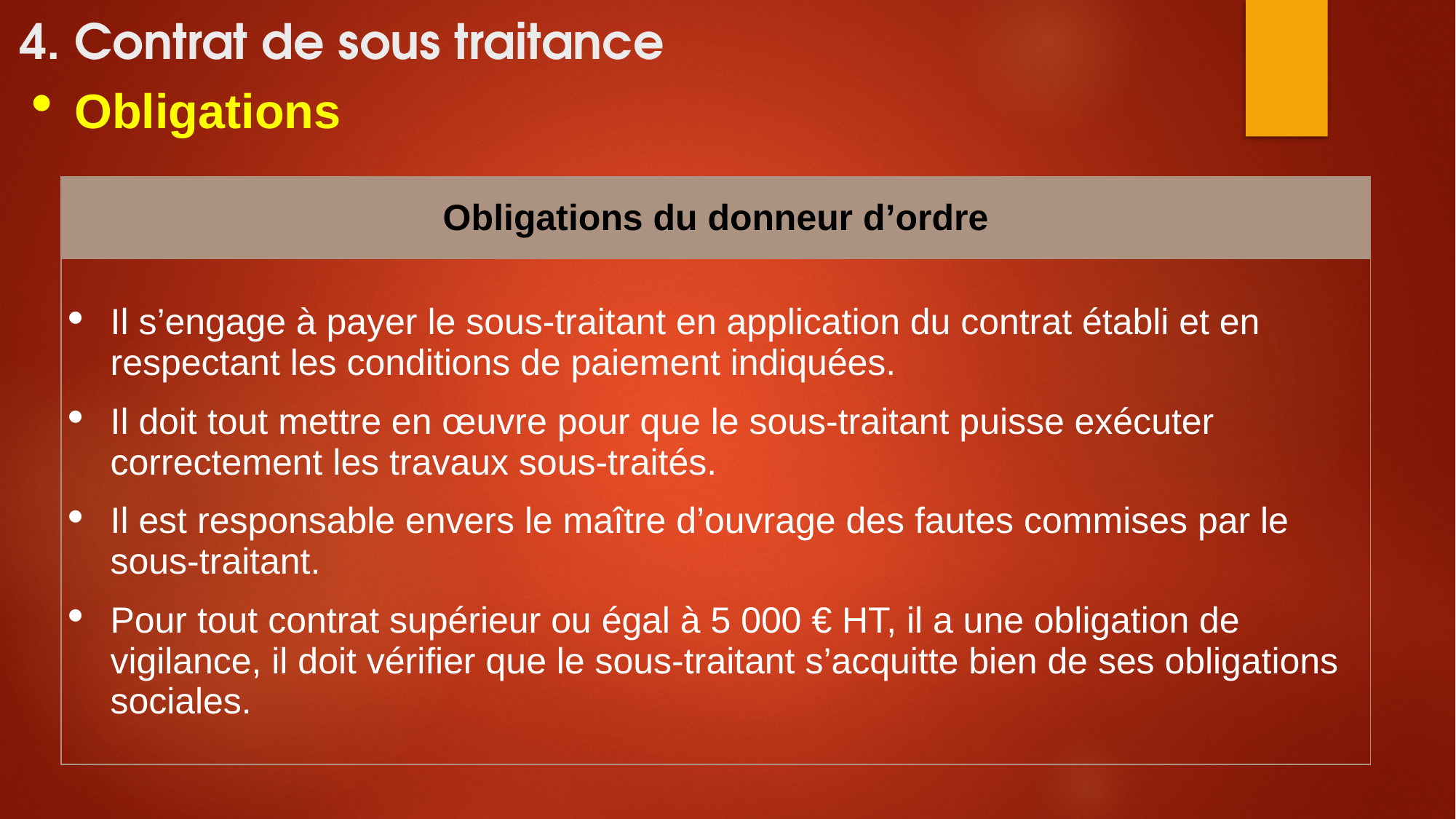

# 4. Contrat de sous traitance
Obligations
| Obligations du donneur d’ordre |
| --- |
| Il s’engage à payer le sous-traitant en application du contrat établi et en respectant les conditions de paiement indiquées. Il doit tout mettre en œuvre pour que le sous-traitant puisse exécuter correctement les travaux sous-traités. Il est responsable envers le maître d’ouvrage des fautes commises par le sous-traitant. Pour tout contrat supérieur ou égal à 5 000 € HT, il a une obligation de vigilance, il doit vérifier que le sous-traitant s’acquitte bien de ses obligations sociales. |